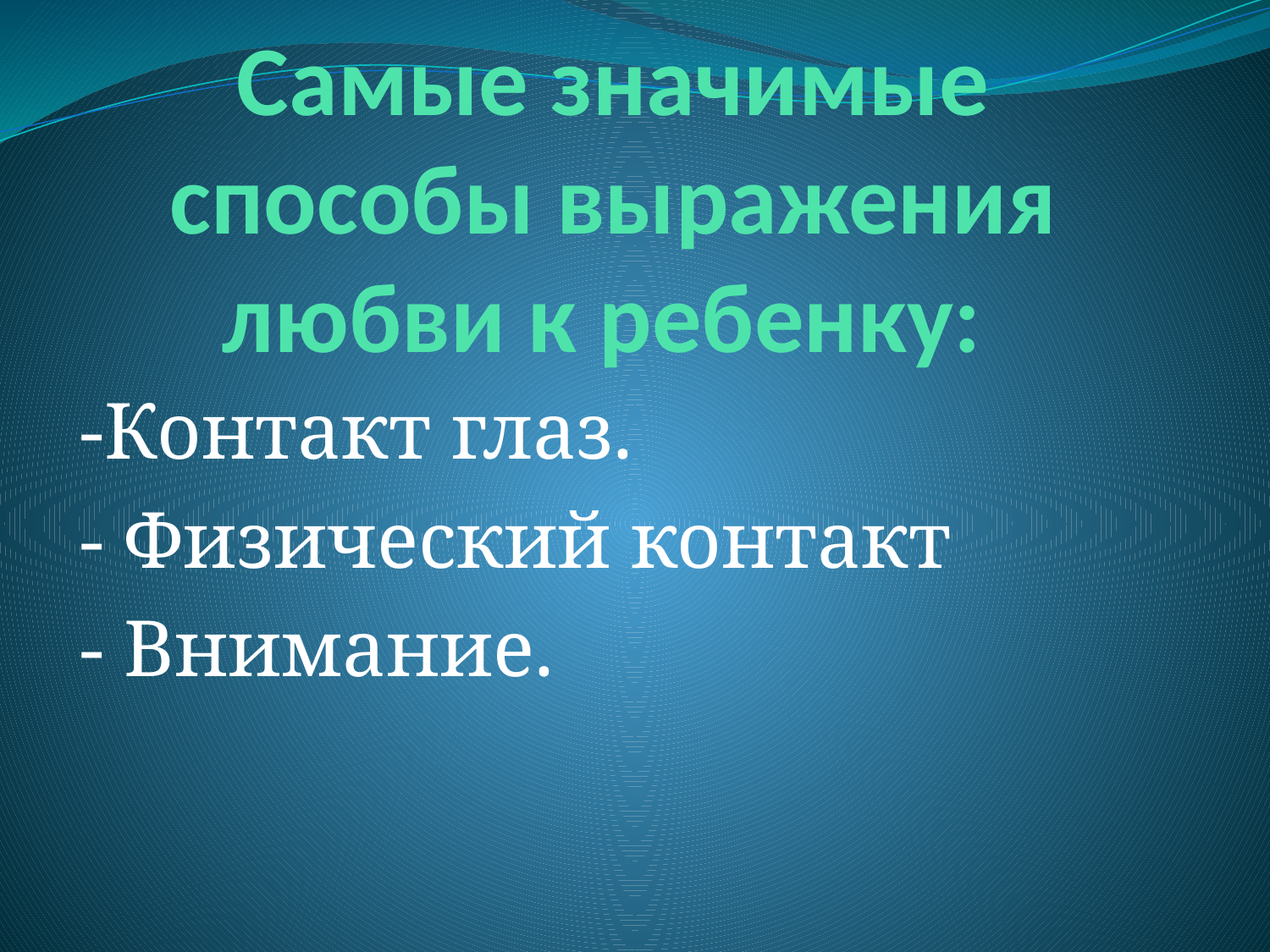

# Самые значимые способы выражения любви к ребенку:
-Контакт глаз.
- Физический контакт
- Внимание.